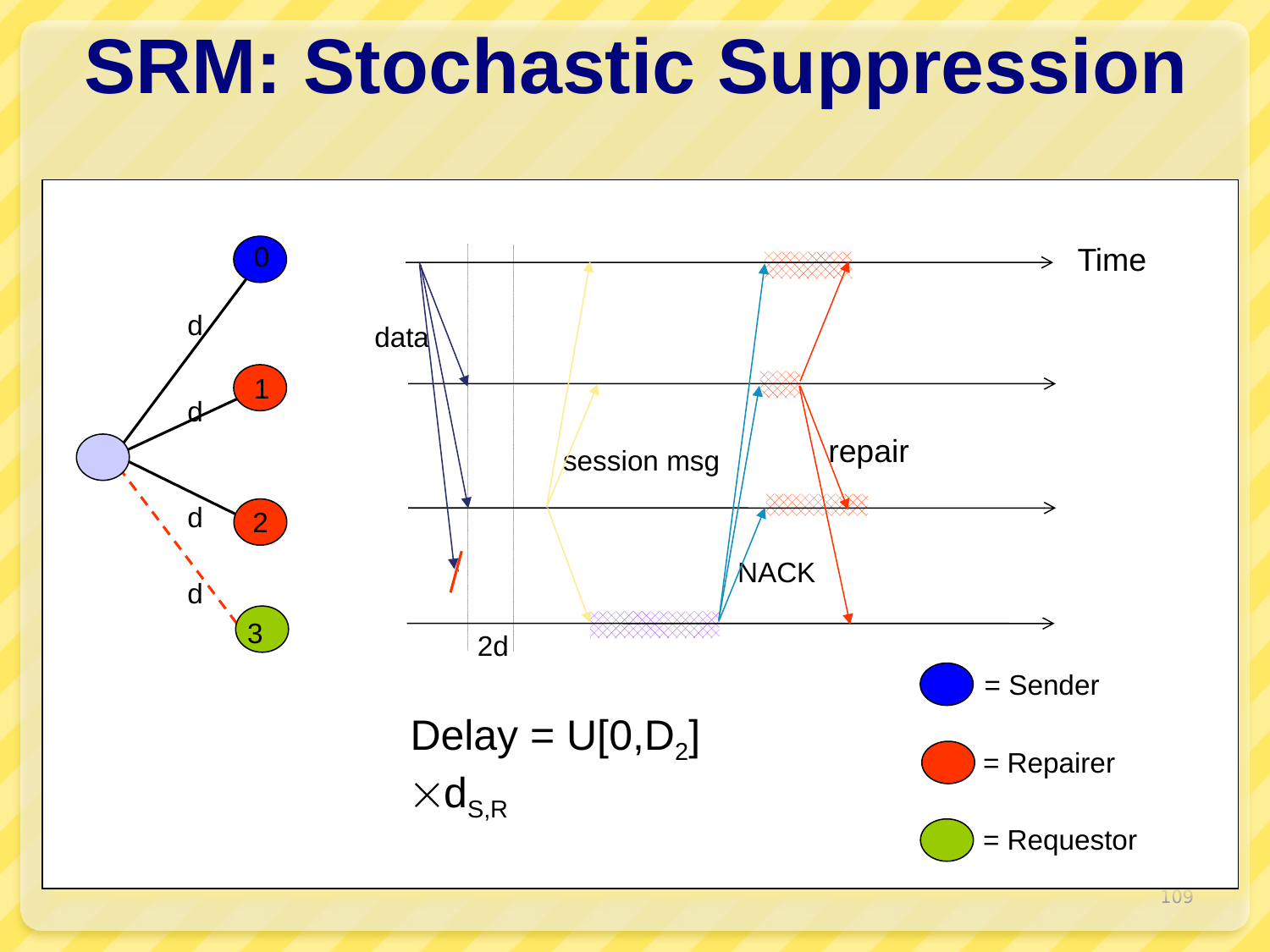

# SRM: Stochastic Suppression

0
Time

2d

d
data

1

d

repair

session msg

d

2

NACK
d

3

= Sender

Delay = U[0,D2] ×dS,R
= Repairer

= Requestor

109